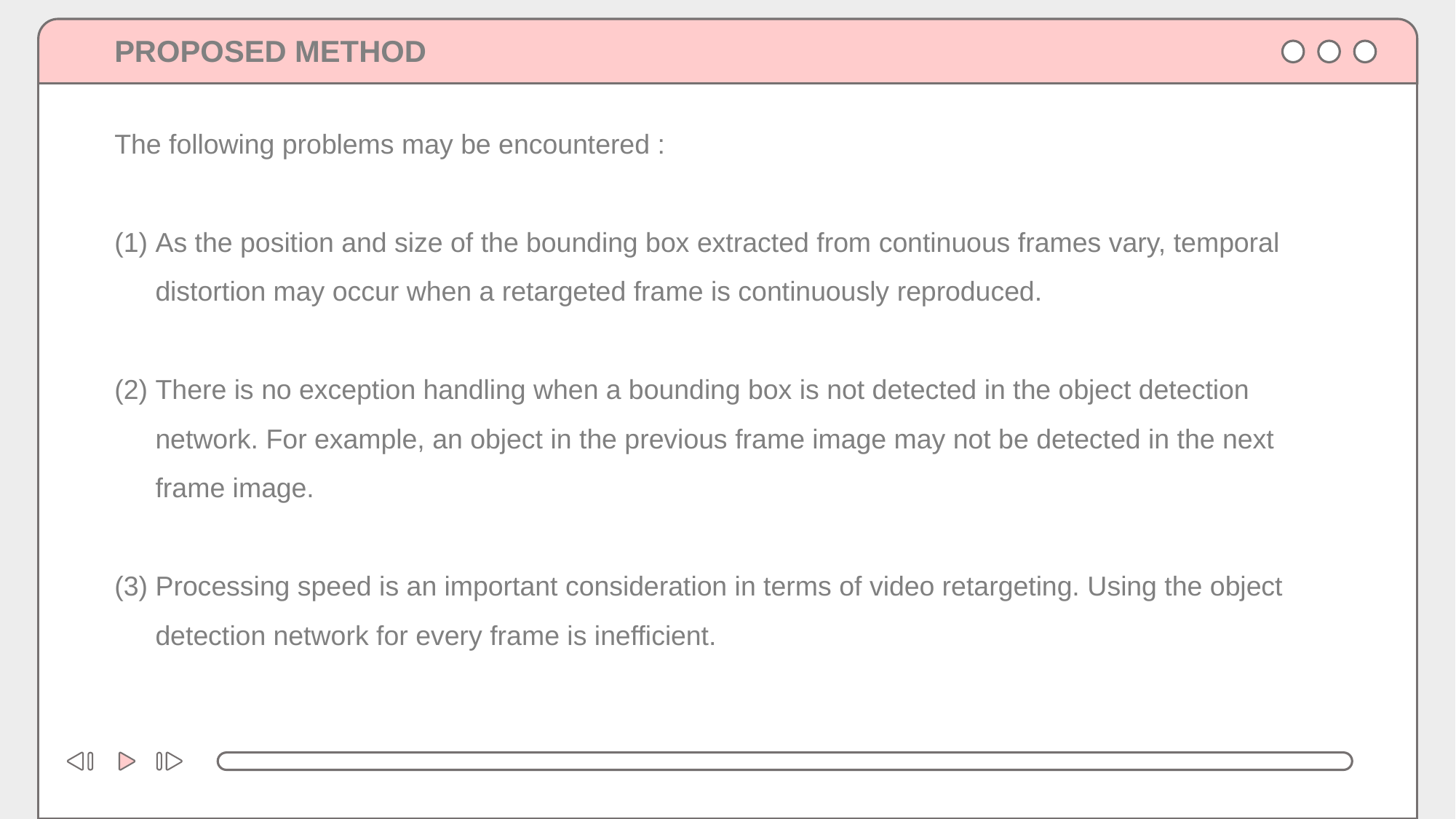

PROPOSED METHOD
The following problems may be encountered :

As the position and size of the bounding box extracted from continuous frames vary, temporal distortion may occur when a retargeted frame is continuously reproduced.

There is no exception handling when a bounding box is not detected in the object detection network. For example, an object in the previous frame image may not be detected in the next frame image.

Processing speed is an important consideration in terms of video retargeting. Using the object detection network for every frame is inefficient.